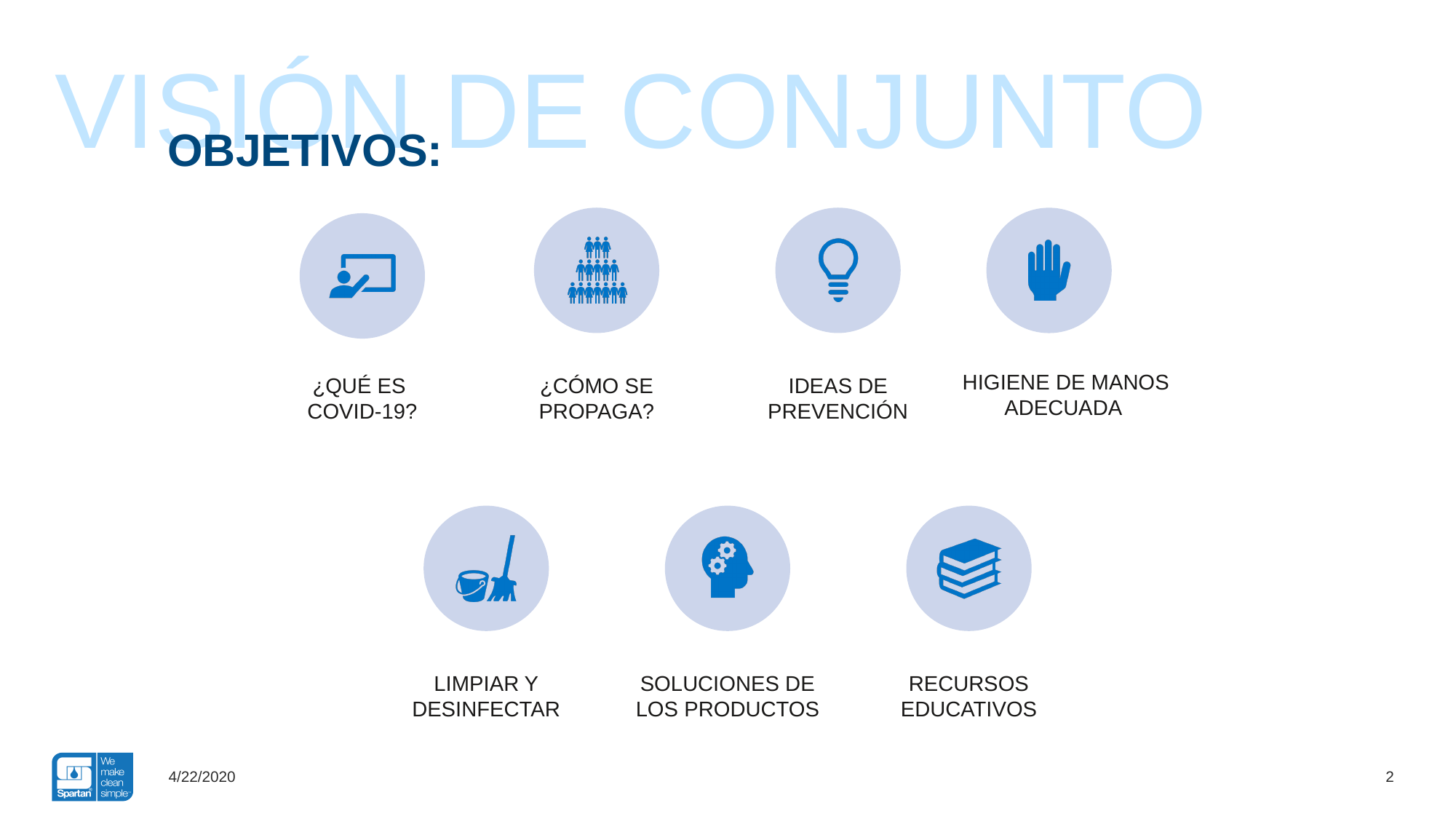

visión de conjunto
# Objetivos:
¿Qué es
COVID-19?
¿Cómo Se Propaga?
Ideas de Prevención
Higiene de Manos Adecuada
Limpiar y Desinfectar
Soluciones de los Productos
Recursos Educativos
4/22/2020
2